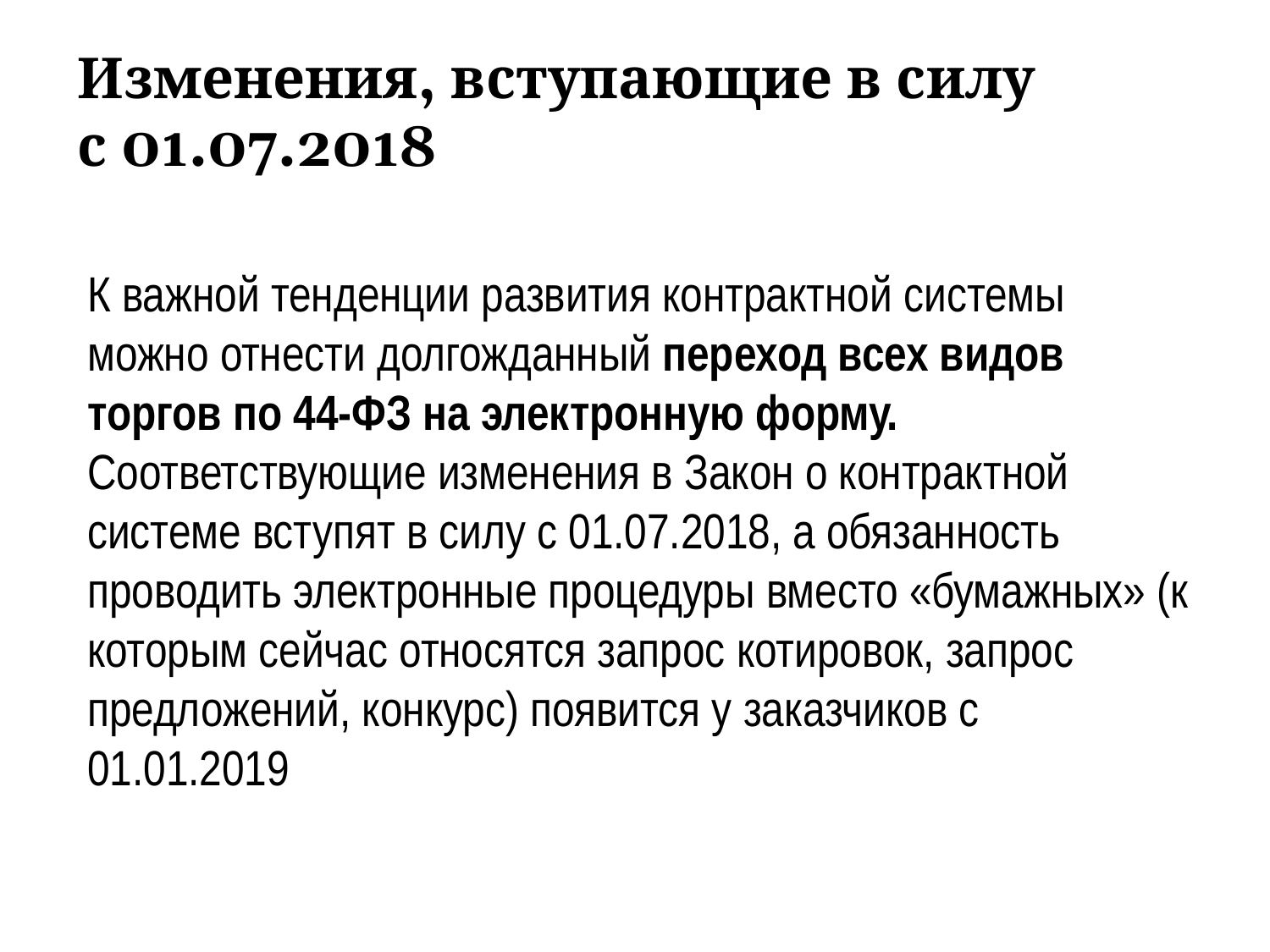

Изменения, вступающие в силу с 01.07.2018
К важной тенденции развития контрактной системы можно отнести долгожданный переход всех видов торгов по 44-ФЗ на электронную форму. Соответствующие изменения в Закон о контрактной системе вступят в силу с 01.07.2018, а обязанность проводить электронные процедуры вместо «бумажных» (к которым сейчас относятся запрос котировок, запрос предложений, конкурс) появится у заказчиков с 01.01.2019